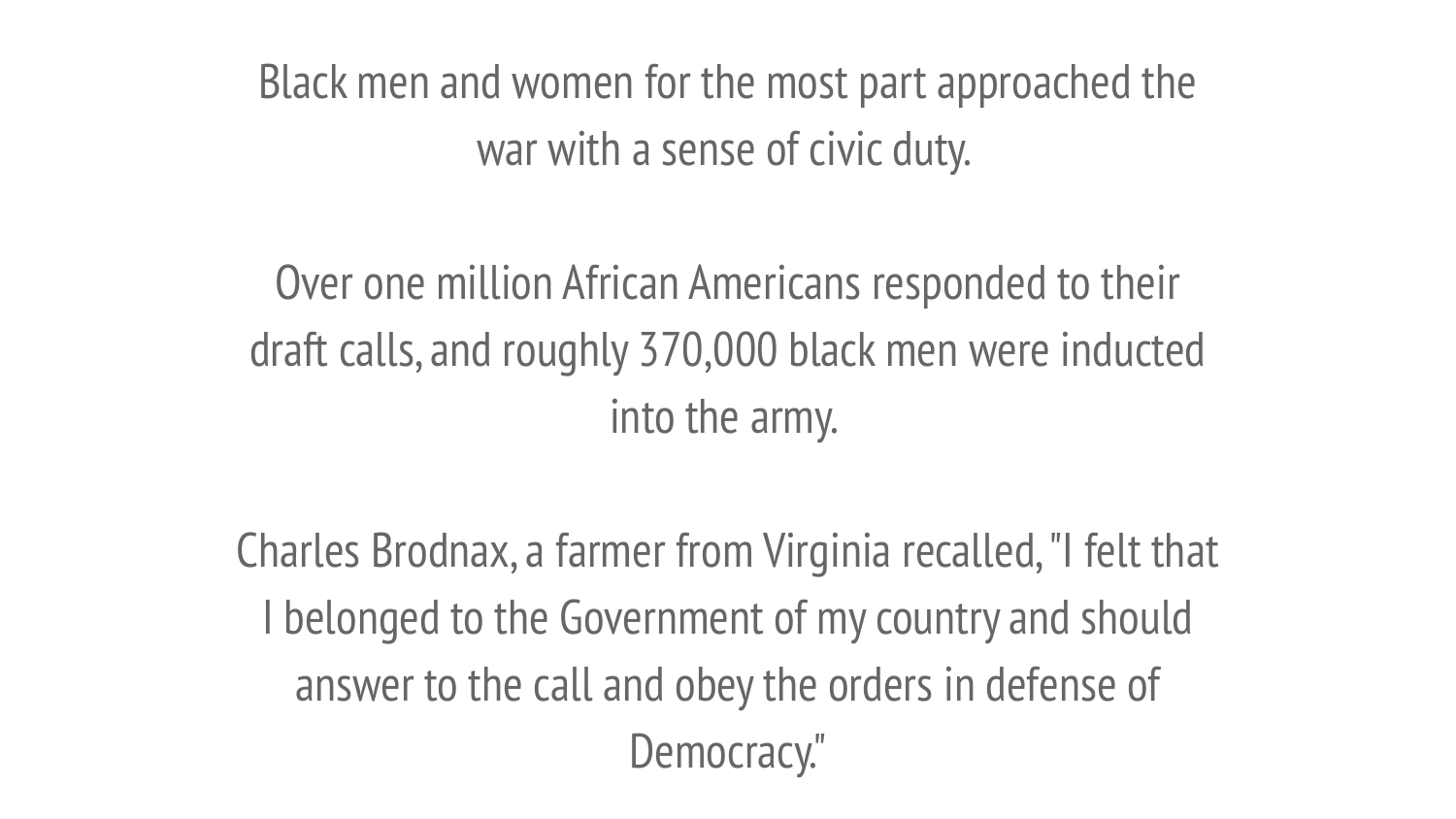

Black men and women for the most part approached the war with a sense of civic duty.

Over one million African Americans responded to their draft calls, and roughly 370,000 black men were inducted into the army.

Charles Brodnax, a farmer from Virginia recalled, "I felt that I belonged to the Government of my country and should answer to the call and obey the orders in defense of Democracy."